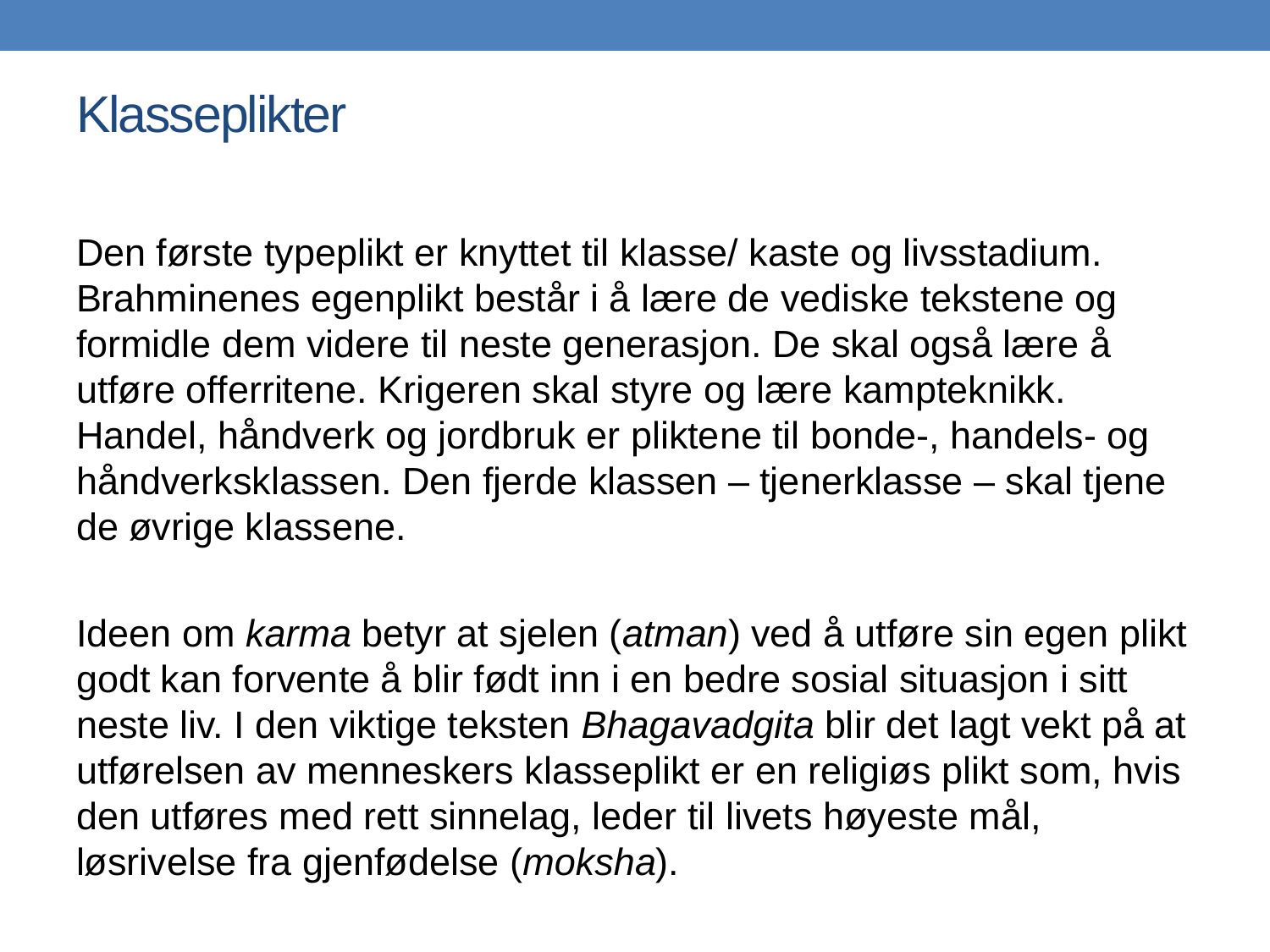

# Klasseplikter
Den første typeplikt er knyttet til klasse/ kaste og livsstadium. Brahminenes egenplikt består i å lære de vediske tekstene og formidle dem videre til neste generasjon. De skal også lære å utføre offerritene. Krigeren skal styre og lære kampteknikk. Handel, håndverk og jordbruk er pliktene til bonde-, handels- og håndverksklassen. Den fjerde klassen – tjenerklasse – skal tjene de øvrige klassene.

Ideen om karma betyr at sjelen (atman) ved å utføre sin egen plikt godt kan forvente å blir født inn i en bedre sosial situasjon i sitt neste liv. I den viktige teksten Bhagavadgita blir det lagt vekt på at utførelsen av menneskers klasseplikt er en religiøs plikt som, hvis den utføres med rett sinnelag, leder til livets høyeste mål, løsrivelse fra gjenfødelse (moksha).